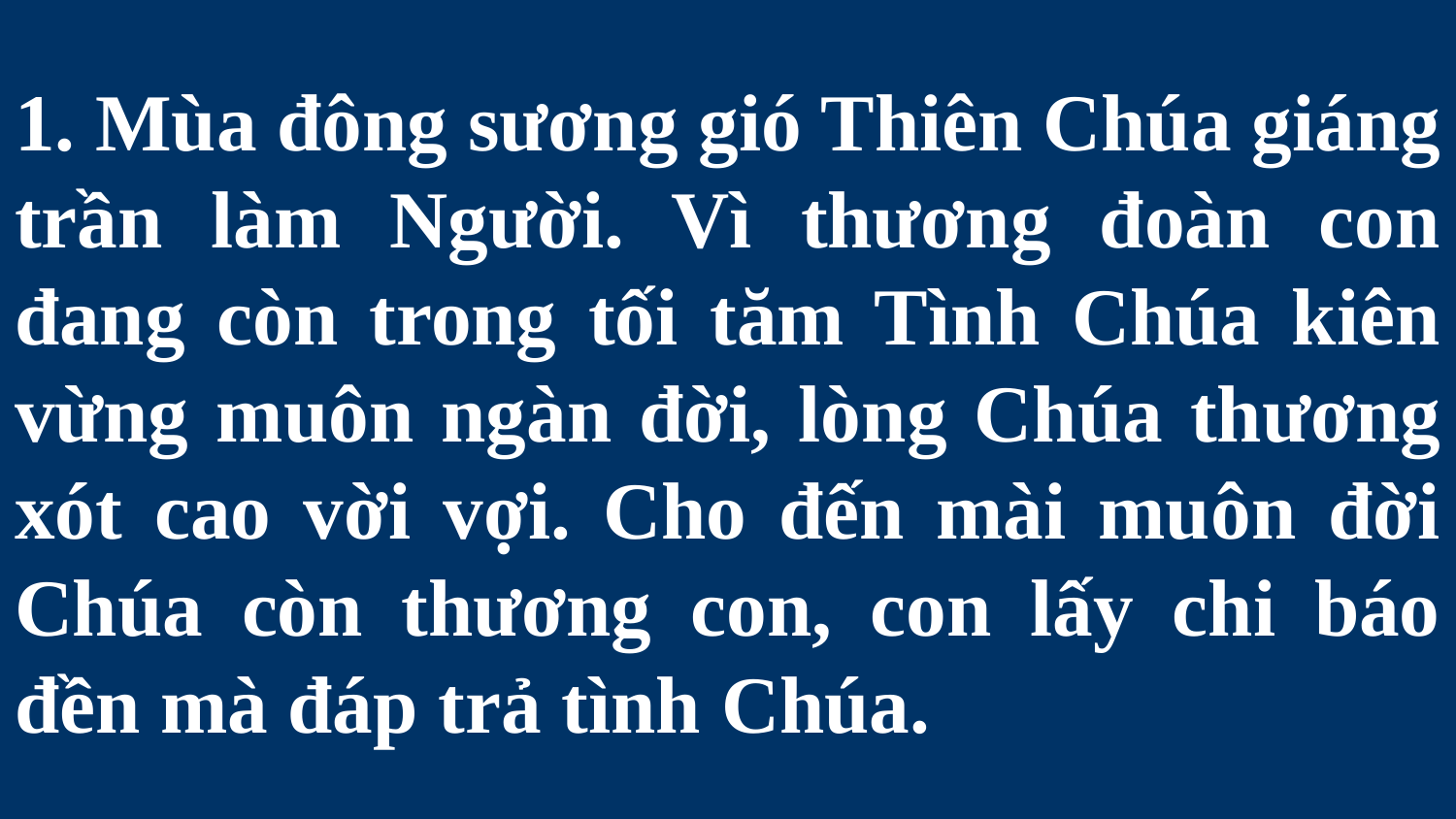

# 1. Mùa đông sương gió Thiên Chúa giáng trần làm Người. Vì thương đoàn con đang còn trong tối tăm Tình Chúa kiên vừng muôn ngàn đời, lòng Chúa thương xót cao vời vợi. Cho đến mài muôn đời Chúa còn thương con, con lấy chi báo đền mà đáp trả tình Chúa.